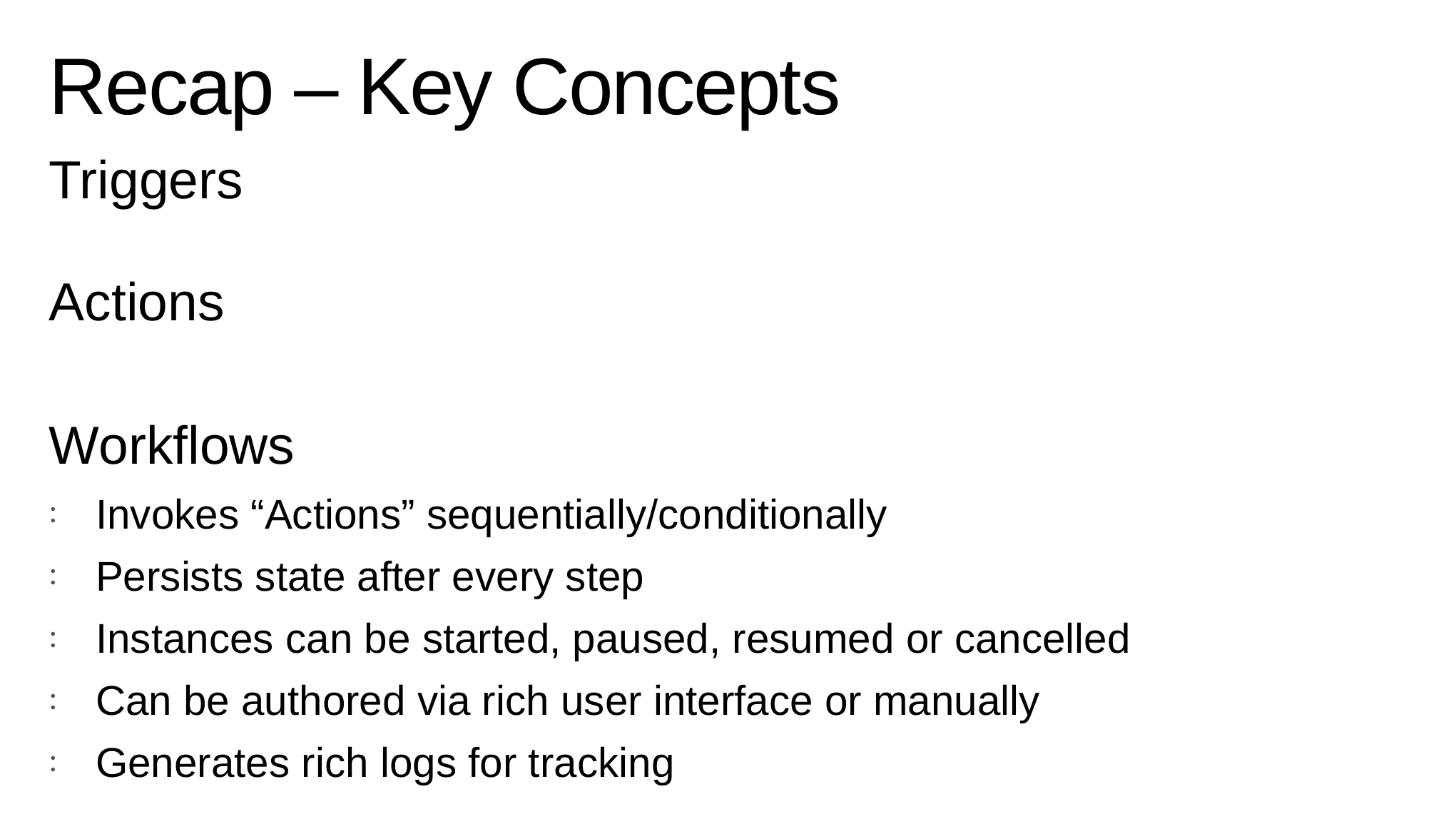

# Recap – Key Concepts
Triggers

Actions

Workflows
Invokes “Actions” sequentially/conditionally
Persists state after every step
Instances can be started, paused, resumed or cancelled
Can be authored via rich user interface or manually
Generates rich logs for tracking